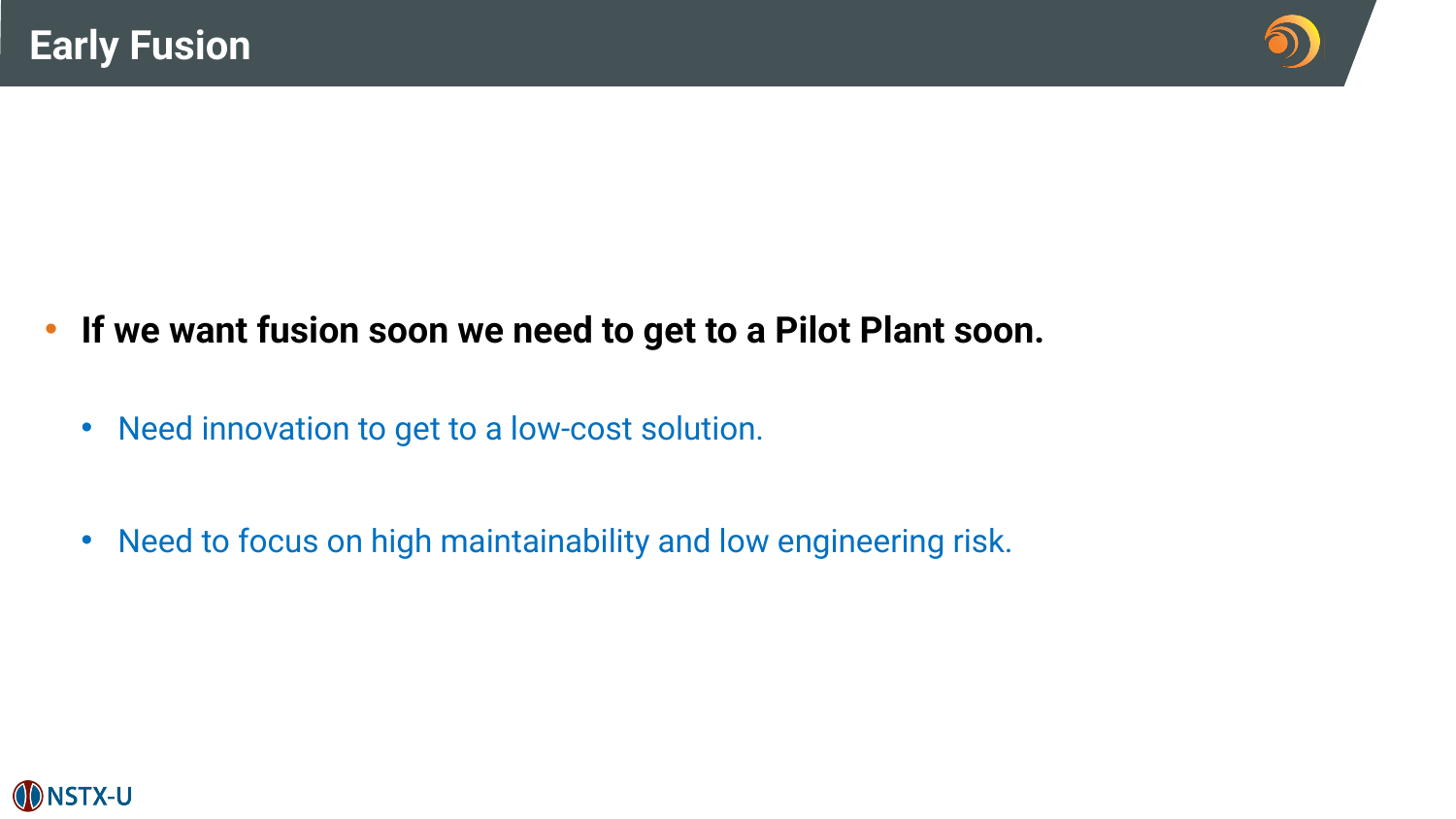

# Early Fusion
If we want fusion soon we need to get to a Pilot Plant soon.

Need innovation to get to a low-cost solution.

Need to focus on high maintainability and low engineering risk.